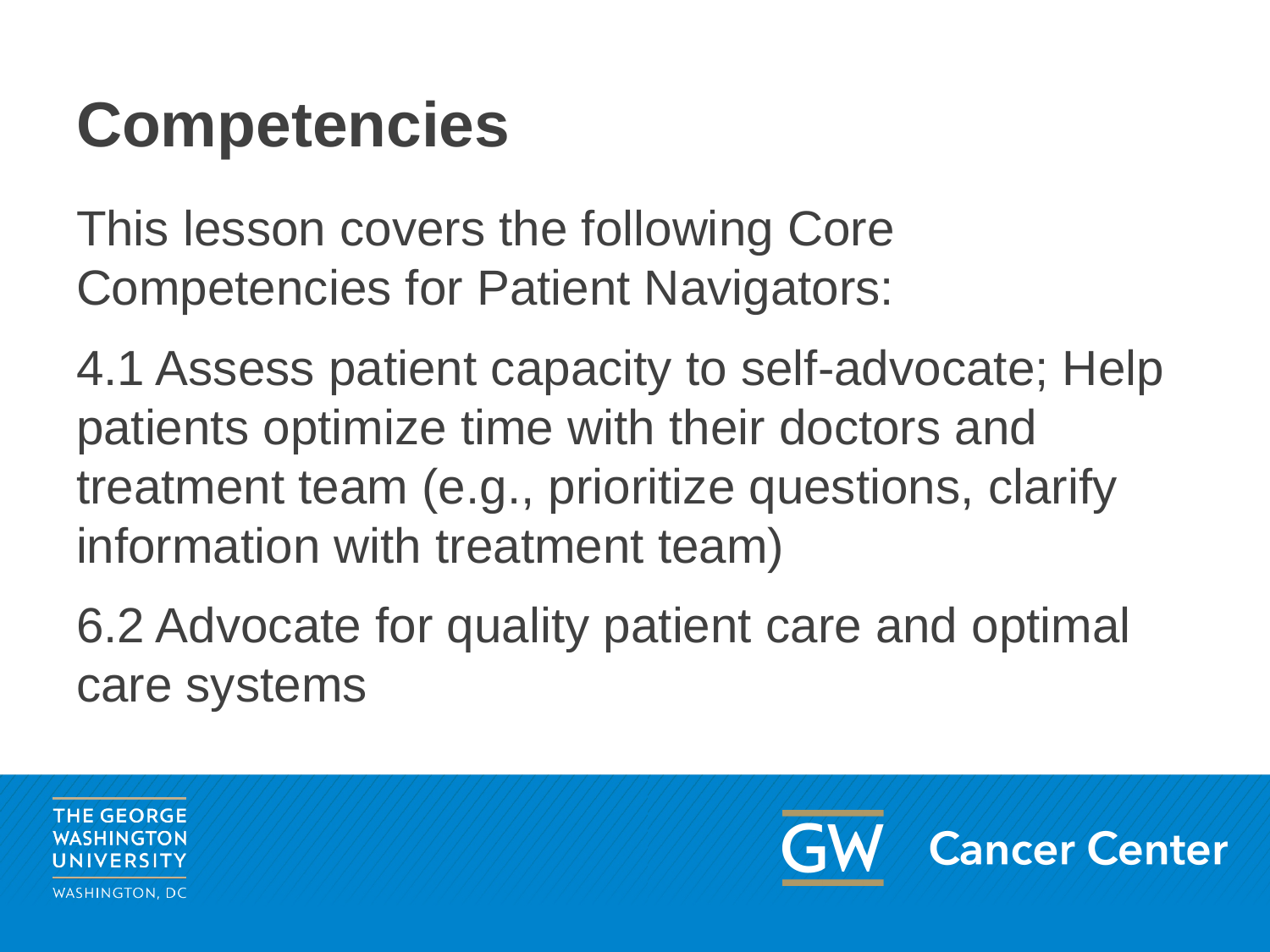

# Competencies
This lesson covers the following Core Competencies for Patient Navigators:
4.1 Assess patient capacity to self-advocate; Help patients optimize time with their doctors and treatment team (e.g., prioritize questions, clarify information with treatment team)
6.2 Advocate for quality patient care and optimal care systems